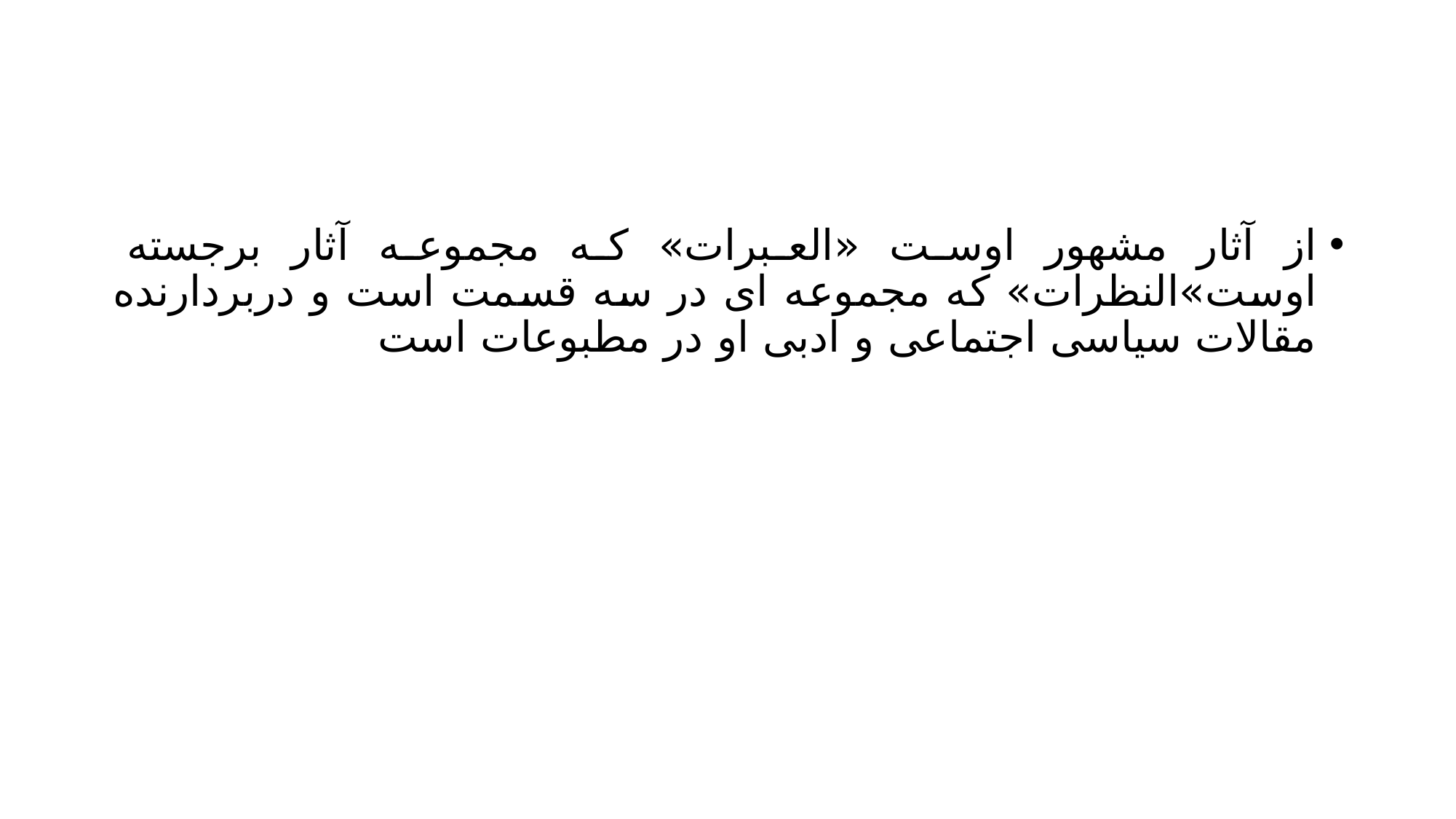

#
از آثار مشهور اوست «العبرات» که مجموعه آثار برجسته اوست»النظرات» که مجموعه ای در سه قسمت است و دربردارنده مقالات سیاسی اجتماعی و ادبی او در مطبوعات است